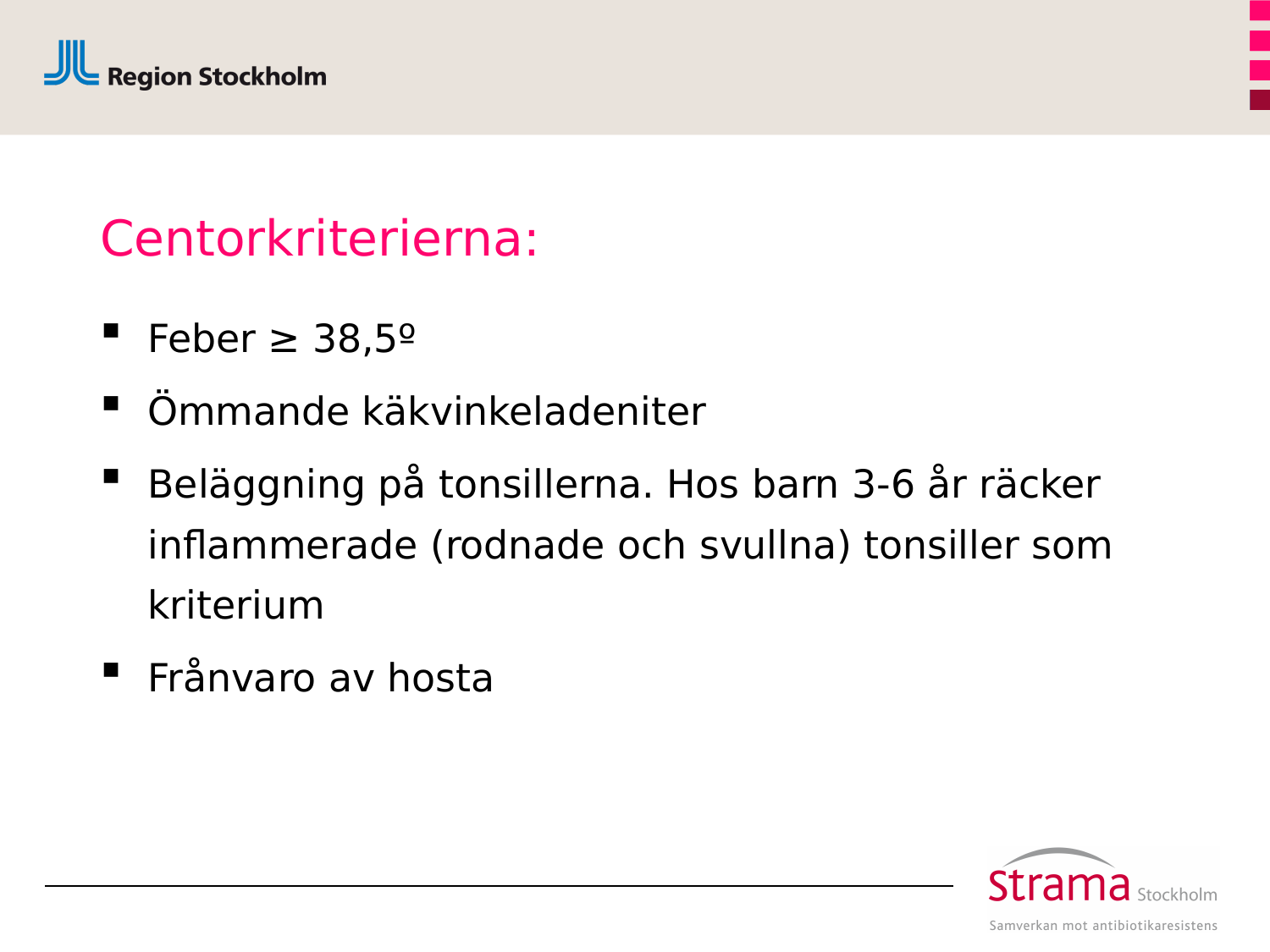

# Centorkriterierna:
Feber ≥ 38,5º
Ömmande käkvinkeladeniter
Beläggning på tonsillerna. Hos barn 3-6 år räcker inflammerade (rodnade och svullna) tonsiller som kriterium
Frånvaro av hosta